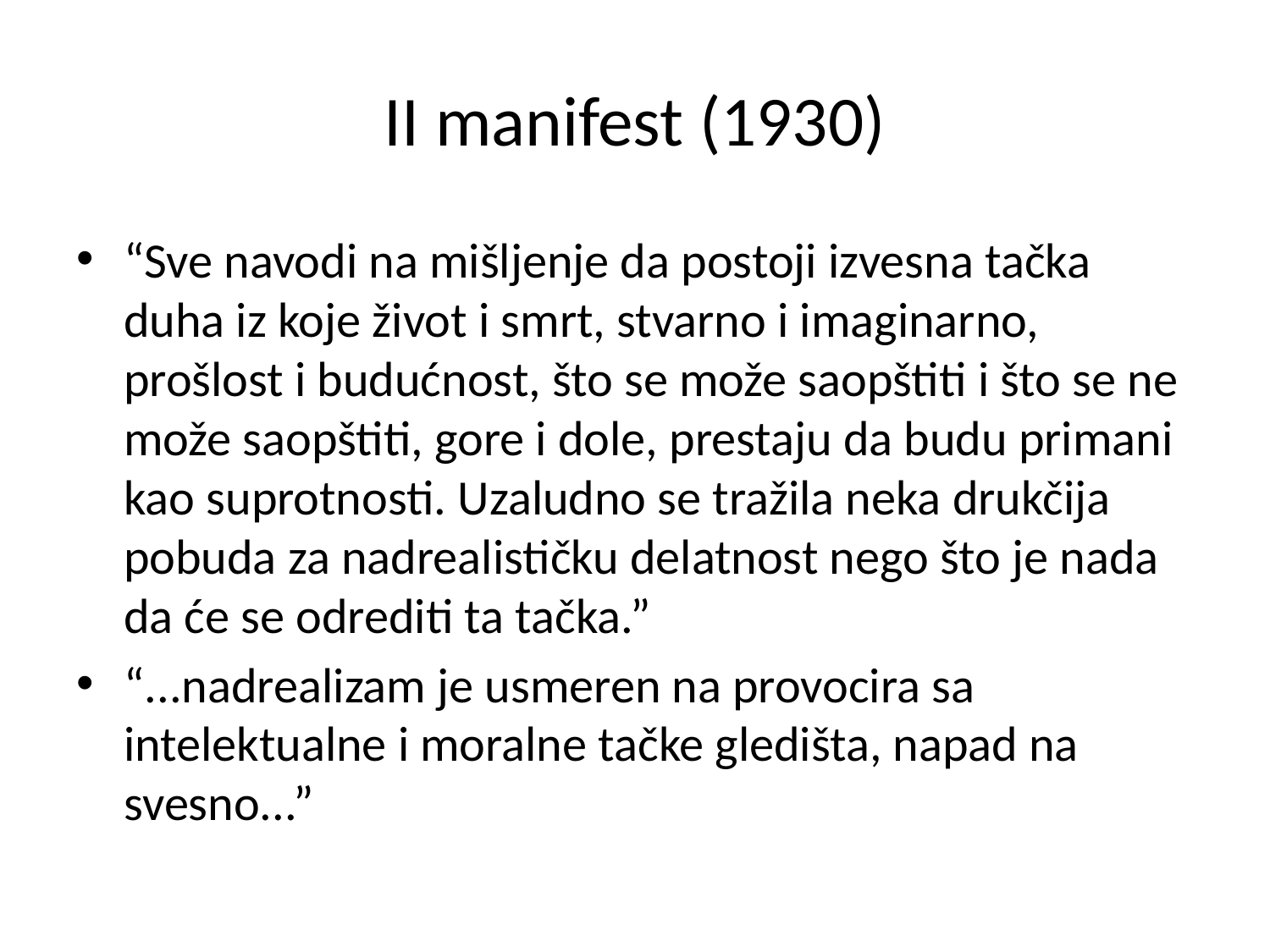

II manifest (1930)
“Sve navodi na mišljenje da postoji izvesna tačka duha iz koje život i smrt, stvarno i imaginarno, prošlost i budućnost, što se može saopštiti i što se ne može saopštiti, gore i dole, prestaju da budu primani kao suprotnosti. Uzaludno se tražila neka drukčija pobuda za nadrealističku delatnost nego što je nada da će se odrediti ta tačka.”
“...nadrealizam je usmeren na provocira sa intelektualne i moralne tačke gledišta, napad na svesno...”